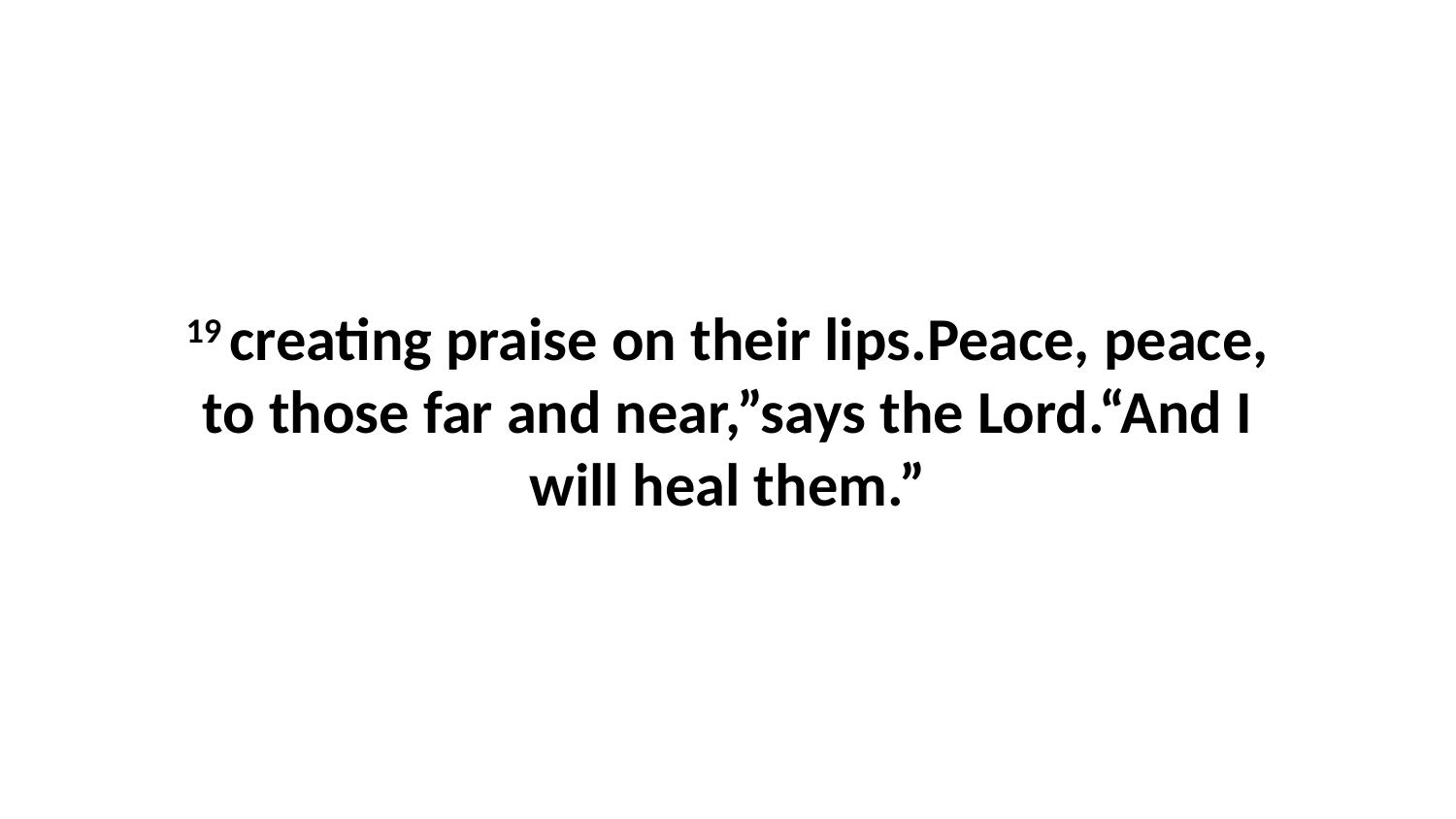

19 creating praise on their lips.Peace, peace, to those far and near,”says the Lord.“And I will heal them.”